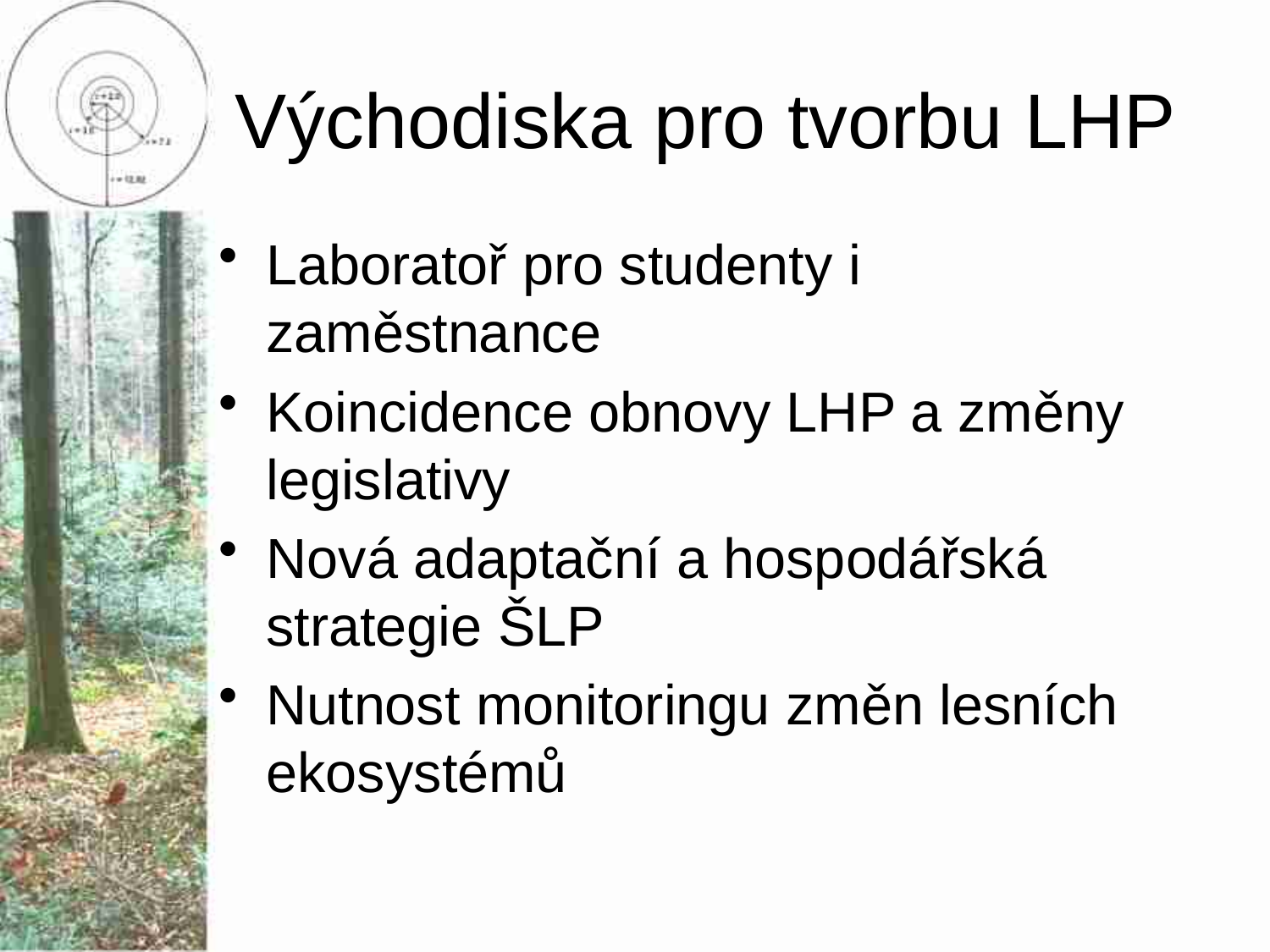

# Východiska pro tvorbu LHP
Laboratoř pro studenty i zaměstnance
Koincidence obnovy LHP a změny legislativy
Nová adaptační a hospodářská strategie ŠLP
Nutnost monitoringu změn lesních ekosystémů